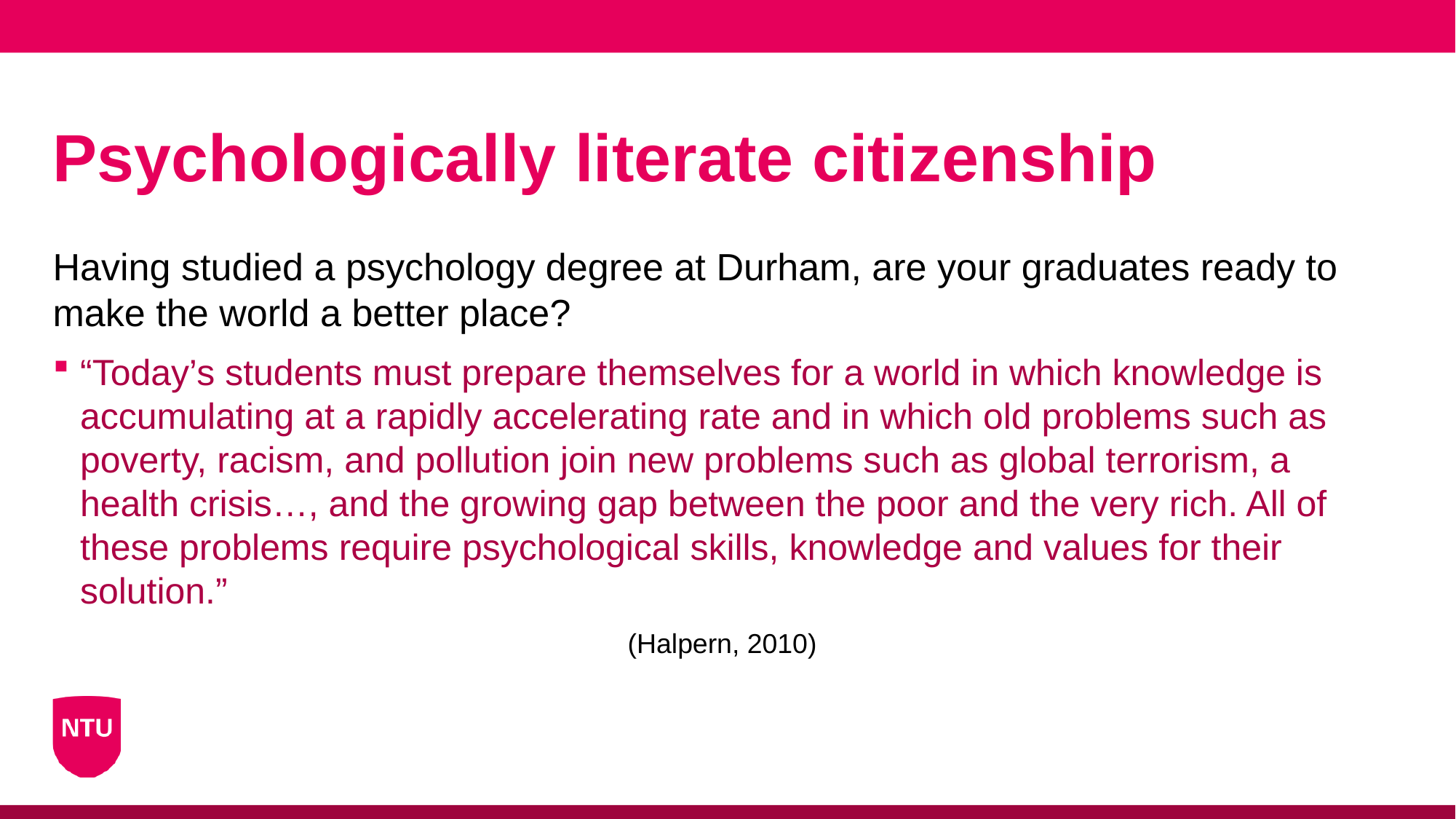

# Psychologically literate citizenship
Having studied a psychology degree at Durham, are your graduates ready to make the world a better place?
“Today’s students must prepare themselves for a world in which knowledge is accumulating at a rapidly accelerating rate and in which old problems such as poverty, racism, and pollution join new problems such as global terrorism, a health crisis…, and the growing gap between the poor and the very rich. All of these problems require psychological skills, knowledge and values for their solution.”
(Halpern, 2010)